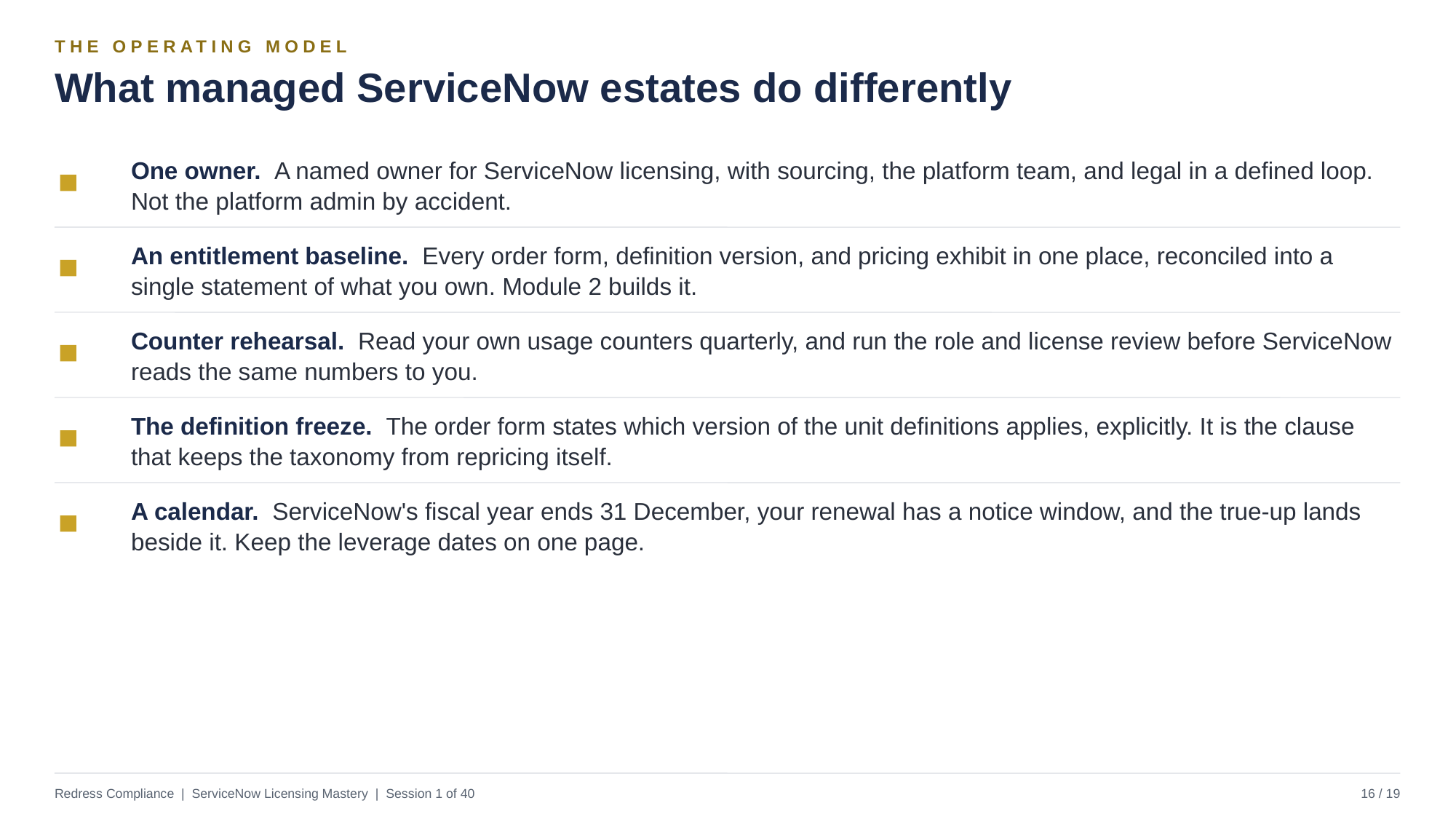

THE OPERATING MODEL
What managed ServiceNow estates do differently
One owner.  A named owner for ServiceNow licensing, with sourcing, the platform team, and legal in a defined loop. Not the platform admin by accident.

An entitlement baseline.  Every order form, definition version, and pricing exhibit in one place, reconciled into a single statement of what you own. Module 2 builds it.

Counter rehearsal.  Read your own usage counters quarterly, and run the role and license review before ServiceNow reads the same numbers to you.

The definition freeze.  The order form states which version of the unit definitions applies, explicitly. It is the clause that keeps the taxonomy from repricing itself.

A calendar.  ServiceNow's fiscal year ends 31 December, your renewal has a notice window, and the true-up lands beside it. Keep the leverage dates on one page.

Redress Compliance  |  ServiceNow Licensing Mastery  |  Session 1 of 40
16 / 19